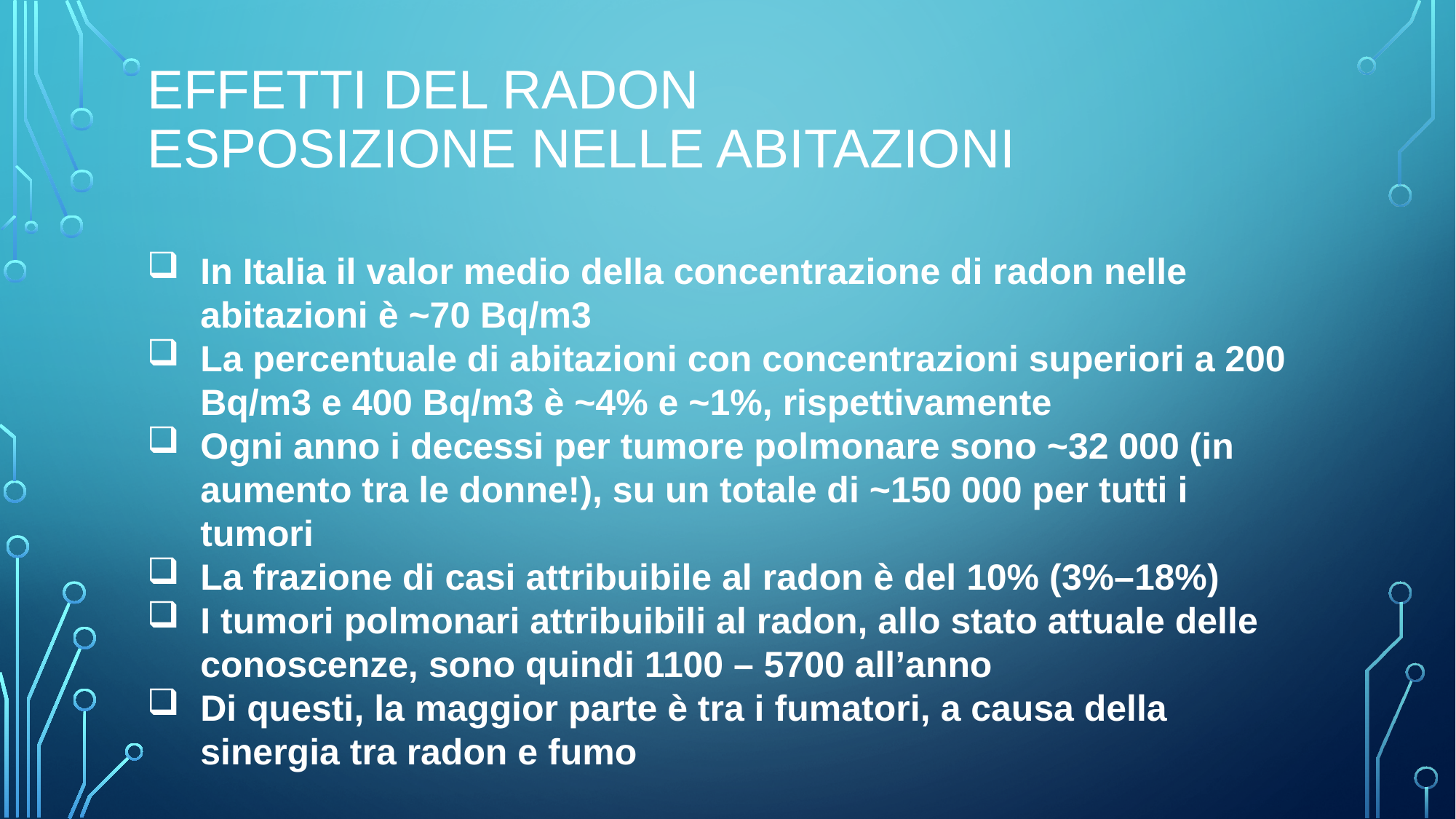

# EFFETTI dEL RADON ESPOSIZIONE NELLE ABITAZIONI
In Italia il valor medio della concentrazione di radon nelle abitazioni è ~70 Bq/m3
La percentuale di abitazioni con concentrazioni superiori a 200 Bq/m3 e 400 Bq/m3 è ~4% e ~1%, rispettivamente
Ogni anno i decessi per tumore polmonare sono ~32 000 (in aumento tra le donne!), su un totale di ~150 000 per tutti i tumori
La frazione di casi attribuibile al radon è del 10% (3%–18%)
I tumori polmonari attribuibili al radon, allo stato attuale delle conoscenze, sono quindi 1100 – 5700 all’anno
Di questi, la maggior parte è tra i fumatori, a causa della sinergia tra radon e fumo